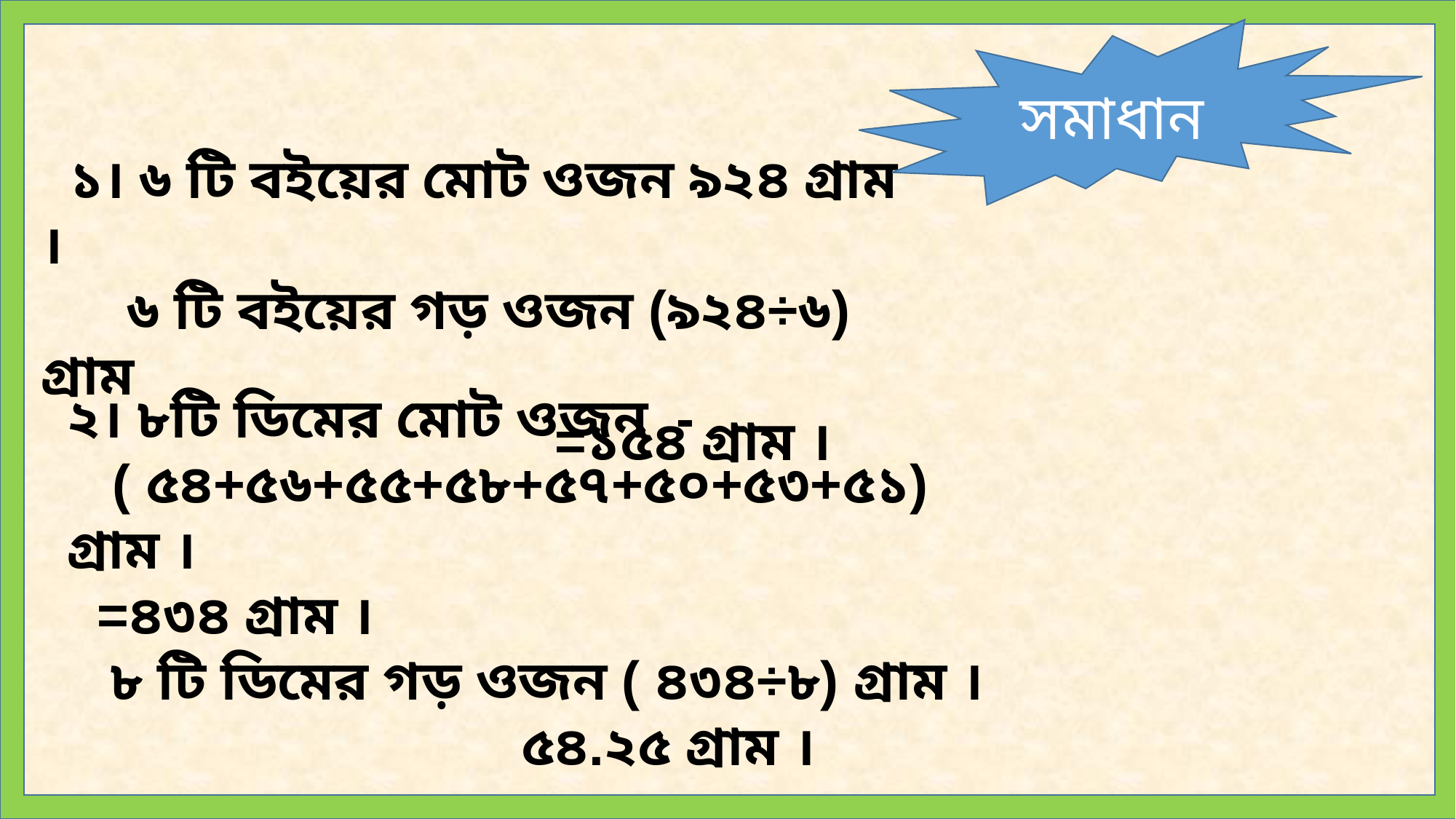

সমাধান
  ১। ৬ টি বইয়ের মোট ওজন ৯২৪ গ্রাম ।
      ৬ টি বইয়ের গড় ওজন (৯২৪÷৬) গ্রাম
                                  =১৫৪ গ্রাম ।
২। ৮টি ডিমের মোট ওজন  -
   ( ৫৪+৫৬+৫৫+৫৮+৫৭+৫০+৫৩+৫১) গ্রাম ।
  =৪৩৪ গ্রাম ।
   ৮ টি ডিমের গড় ওজন ( ৪৩৪÷৮) গ্রাম ।
                                ৫৪.২৫ গ্রাম ।